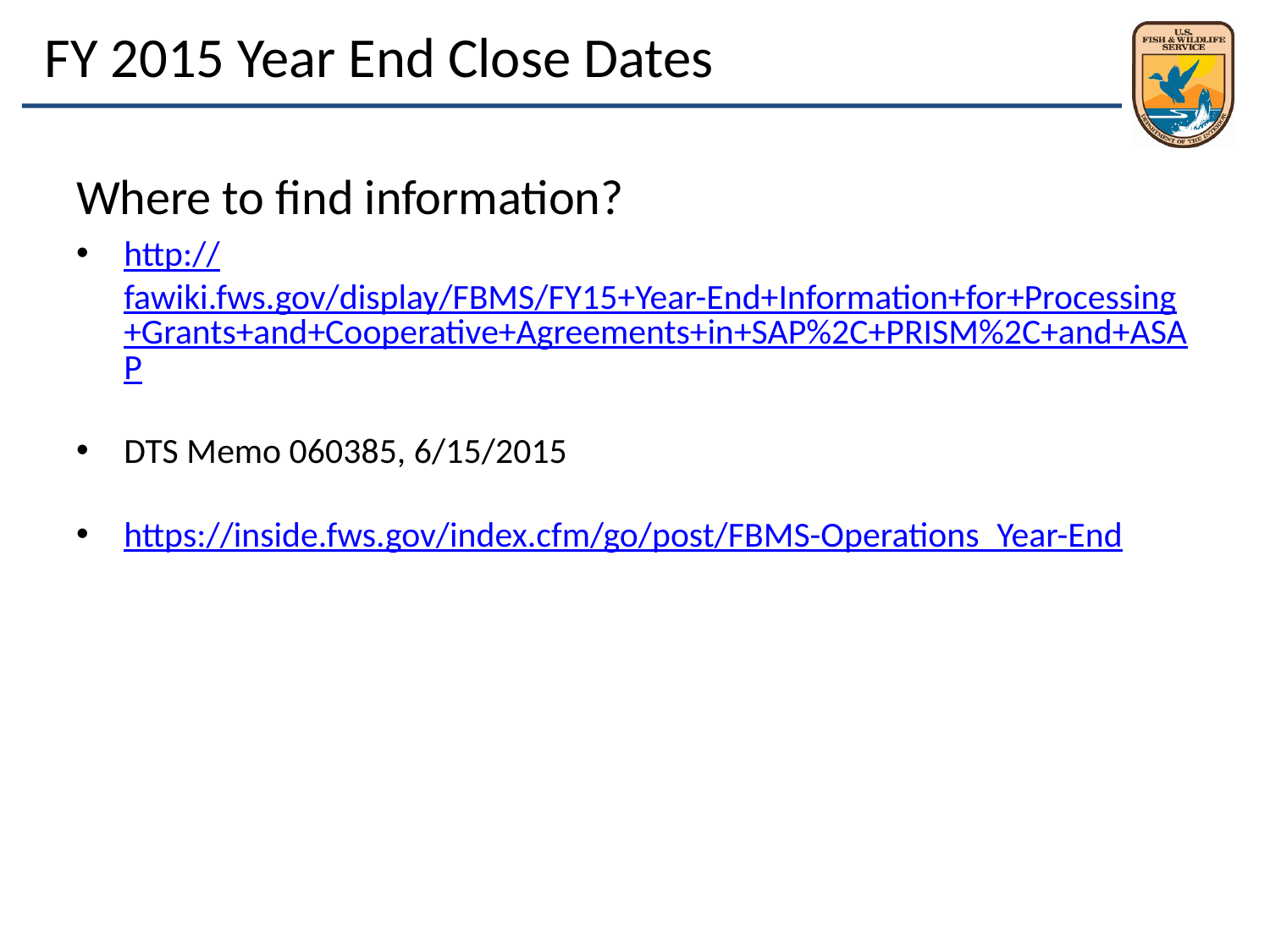

# FY 2015 Year End Close Dates
Where to find information?
http://fawiki.fws.gov/display/FBMS/FY15+Year-End+Information+for+Processing+Grants+and+Cooperative+Agreements+in+SAP%2C+PRISM%2C+and+ASAP

DTS Memo 060385, 6/15/2015

https://inside.fws.gov/index.cfm/go/post/FBMS-Operations_Year-End